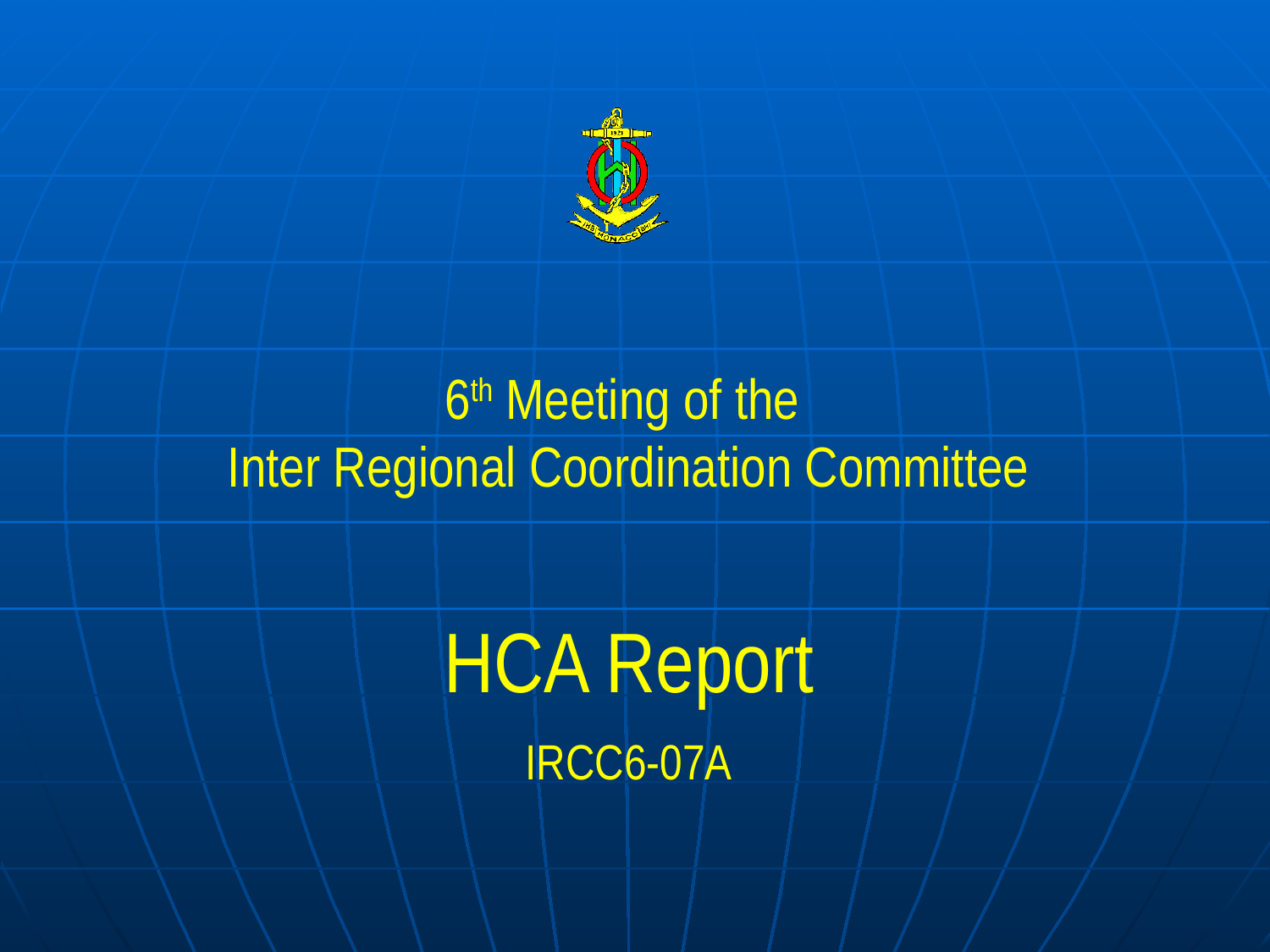

6th Meeting of the
Inter Regional Coordination Committee

HCA Report
IRCC6-07A